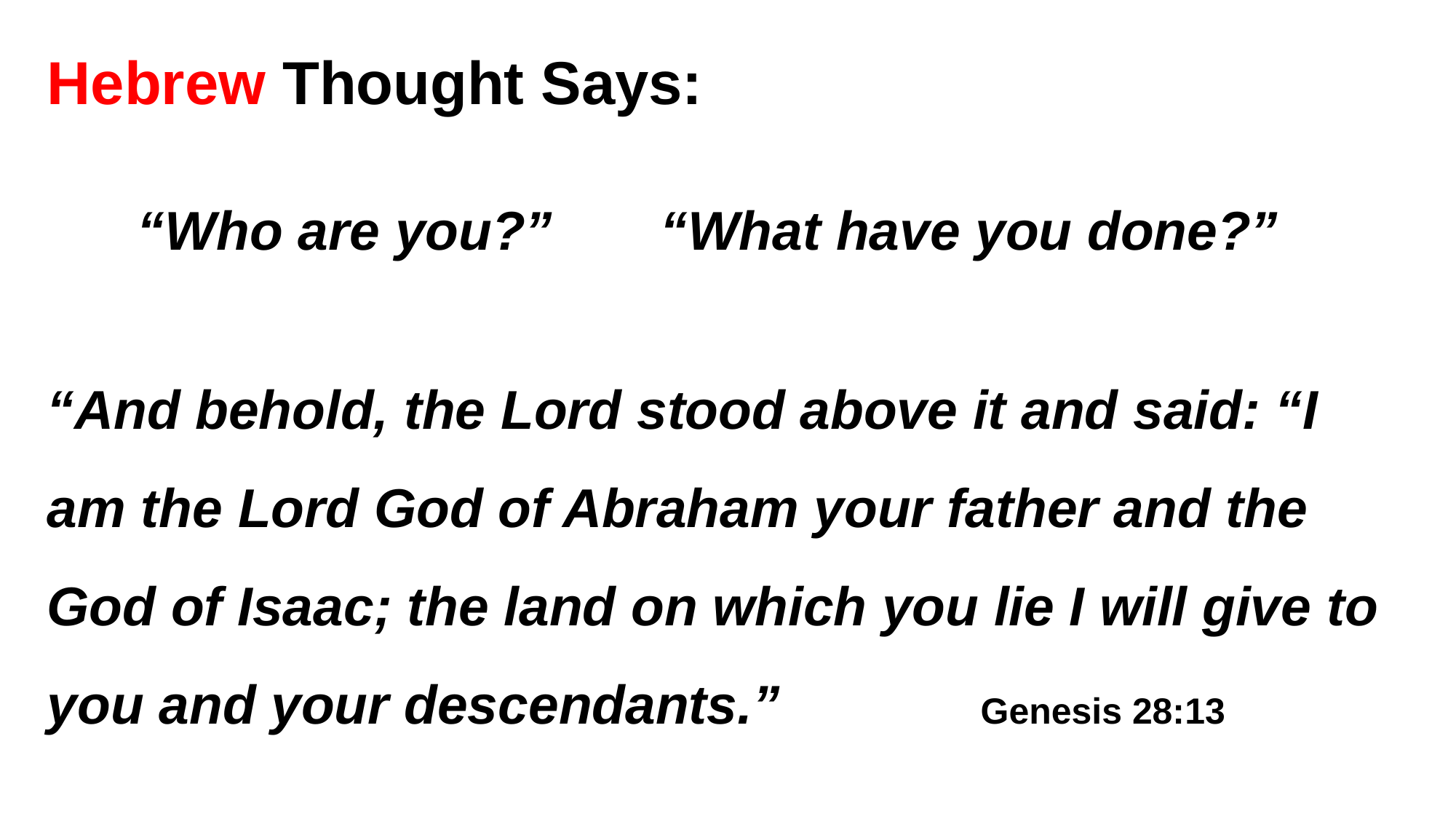

Hebrew Thought Says:

      “Who are you?”	    “What have you done?”
“And behold, the Lord stood above it and said: “I am the Lord God of Abraham your father and the God of Isaac; the land on which you lie I will give to you and your descendants.”  		    Genesis 28:13